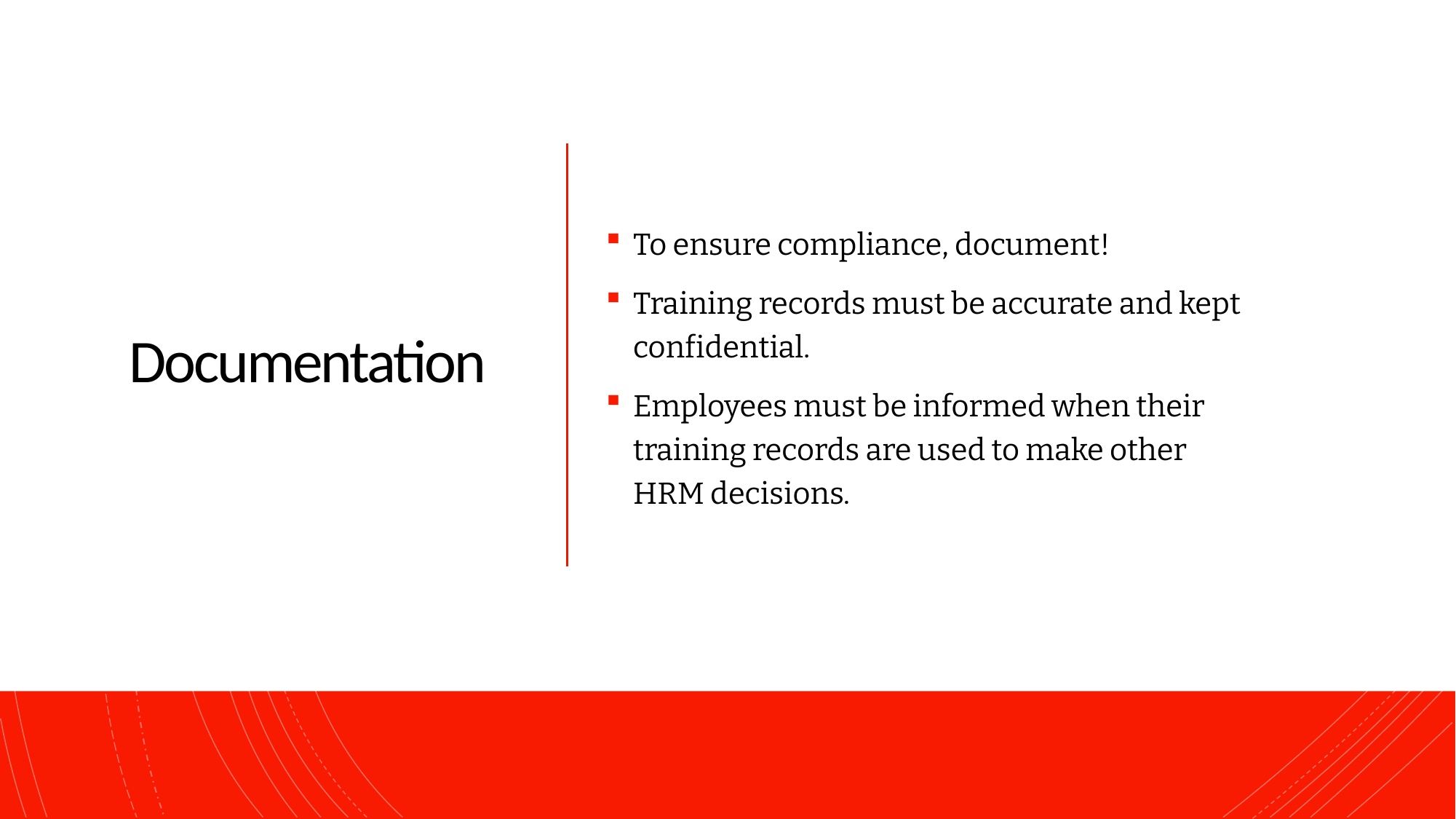

# Documentation
To ensure compliance, document!
Training records must be accurate and kept confidential.
Employees must be informed when their training records are used to make other HRM decisions.